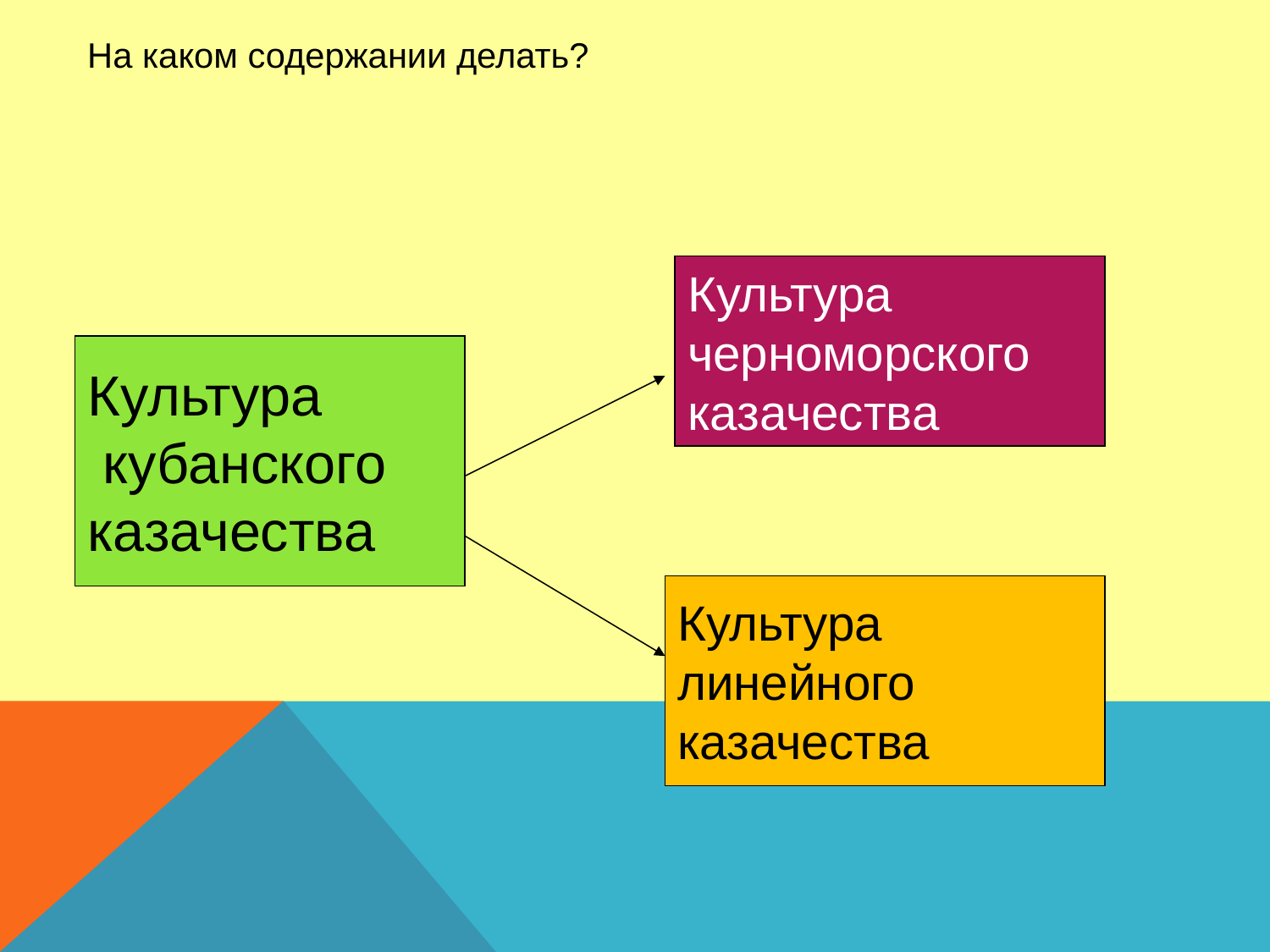

На каком содержании делать?
Культура
черноморского
казачества
Культура
 кубанского
казачества

Культура
линейного
казачества